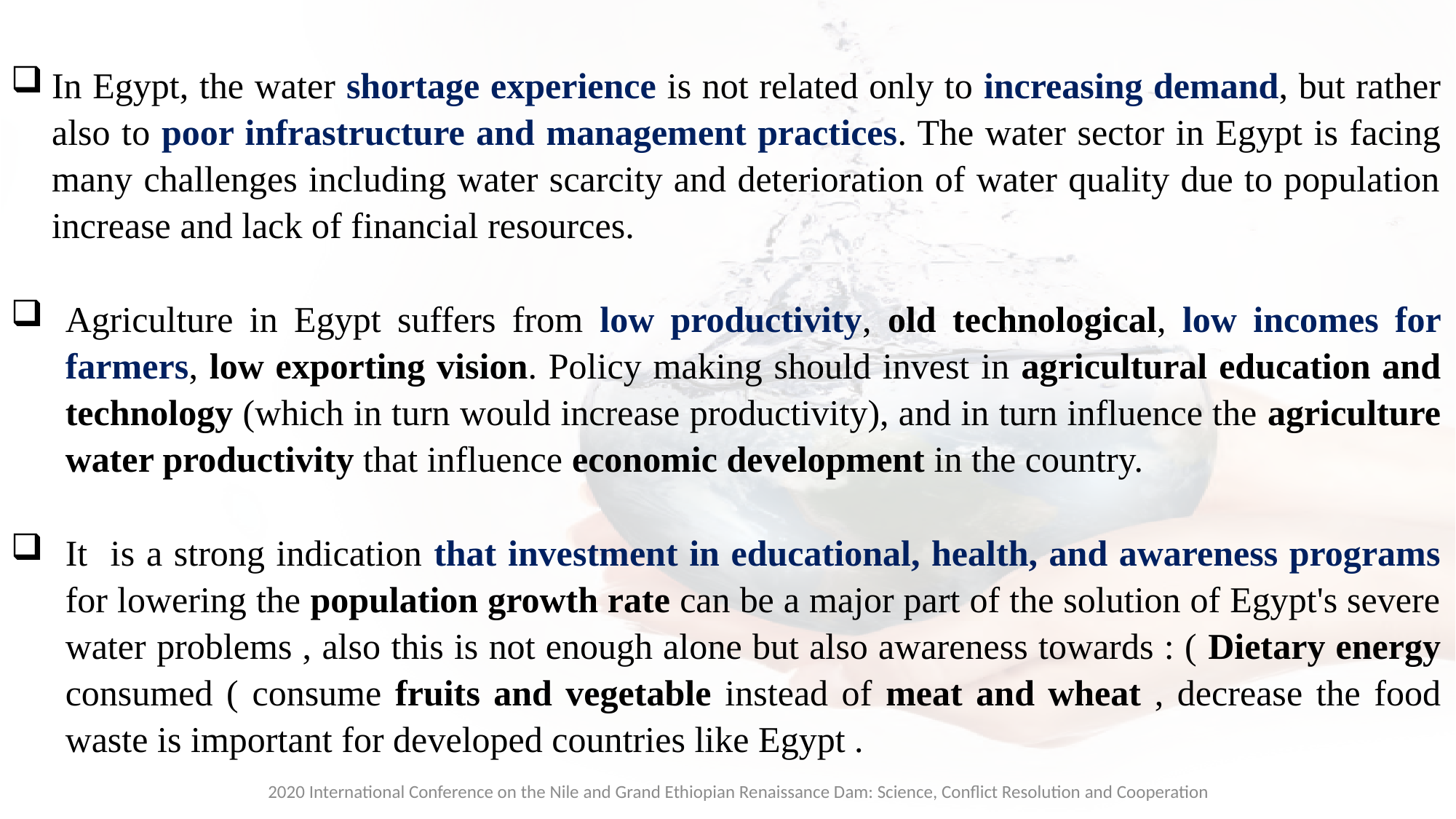

In Egypt, the water shortage experience is not related only to increasing demand, but rather also to poor infrastructure and management practices. The water sector in Egypt is facing many challenges including water scarcity and deterioration of water quality due to population increase and lack of financial resources.

Agriculture in Egypt suffers from low productivity, old technological, low incomes for farmers, low exporting vision. Policy making should invest in agricultural education and technology (which in turn would increase productivity), and in turn influence the agriculture water productivity that influence economic development in the country.

It  is a strong indication that investment in educational, health, and awareness programs for lowering the population growth rate can be a major part of the solution of Egypt's severe water problems , also this is not enough alone but also awareness towards : ( Dietary energy consumed ( consume fruits and vegetable instead of meat and wheat , decrease the food waste is important for developed countries like Egypt .
2020 International Conference on the Nile and Grand Ethiopian Renaissance Dam: Science, Conflict Resolution and Cooperation